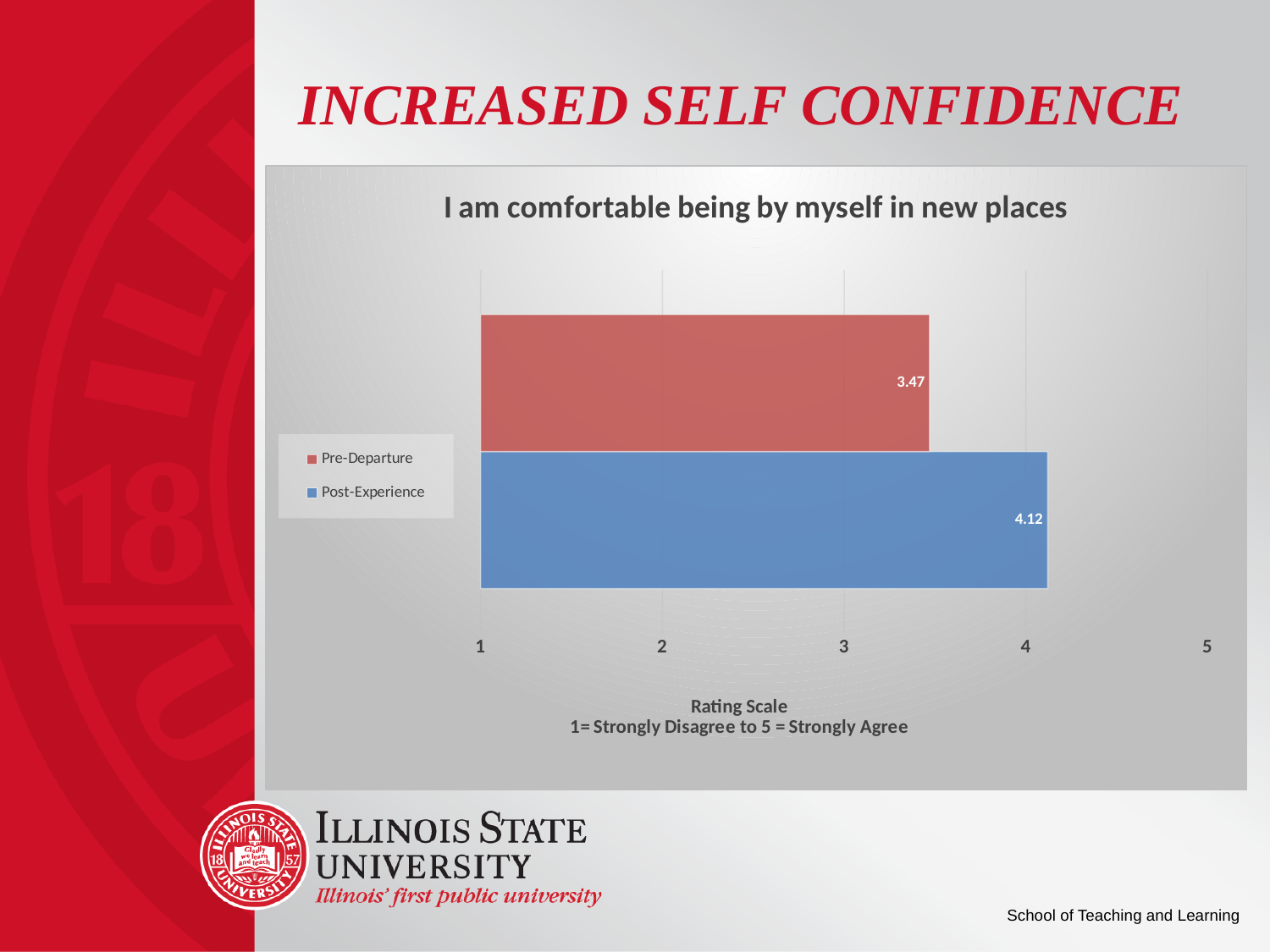

# Increased Self Confidence

### Chart: I am comfortable being by myself in new places

| Category | Post-Experience | Pre-Departure |
|---|---|---|